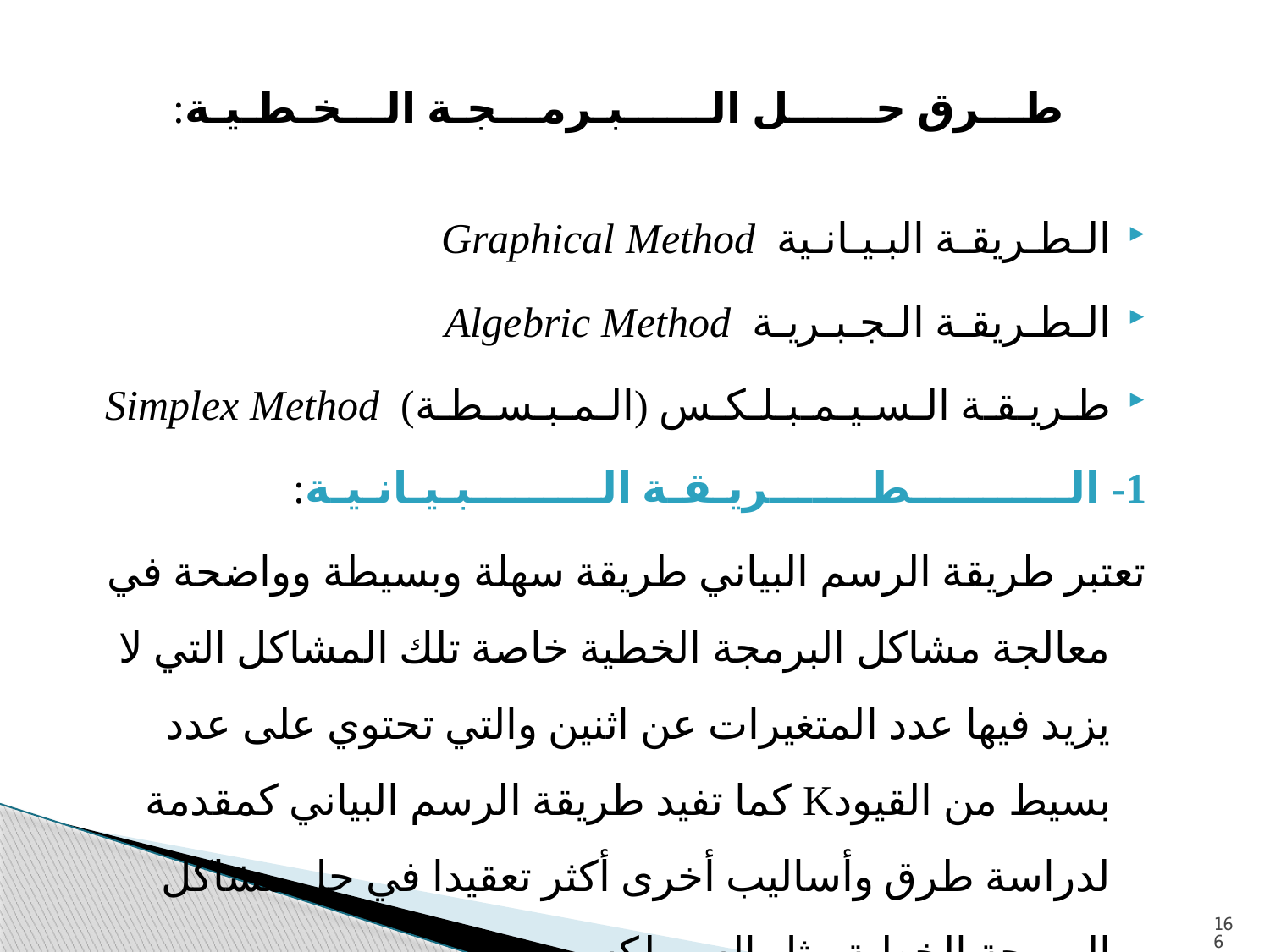

طـــرق حــــــل الــــــبـرمـــجـة الـــخـطـيـة:

الـطـريقـة البـيـانـية  Graphical Method
الـطـريقـة الـجـبـريـة  Algebric Method
طـريـقـة الـسـيـمـبـلـكـس (الـمـبـسـطـة)  Simplex Method
1- الـــــــــــطـــــــريـقـة الـــــــــبـيـانـيـة:
تعتبر طريقة الرسم البياني طريقة سهلة وبسيطة وواضحة في معالجة مشاكل البرمجة الخطية خاصة تلك المشاكل التي لا يزيد فيها عدد المتغيرات عن اثنين والتي تحتوي على عدد بسيط من القيودK كما تفيد طريقة الرسم البياني كمقدمة لدراسة طرق وأساليب أخرى أكثر تعقيدا في حل مشاكل البرمجة الخطية مثل السمبلكس.
166